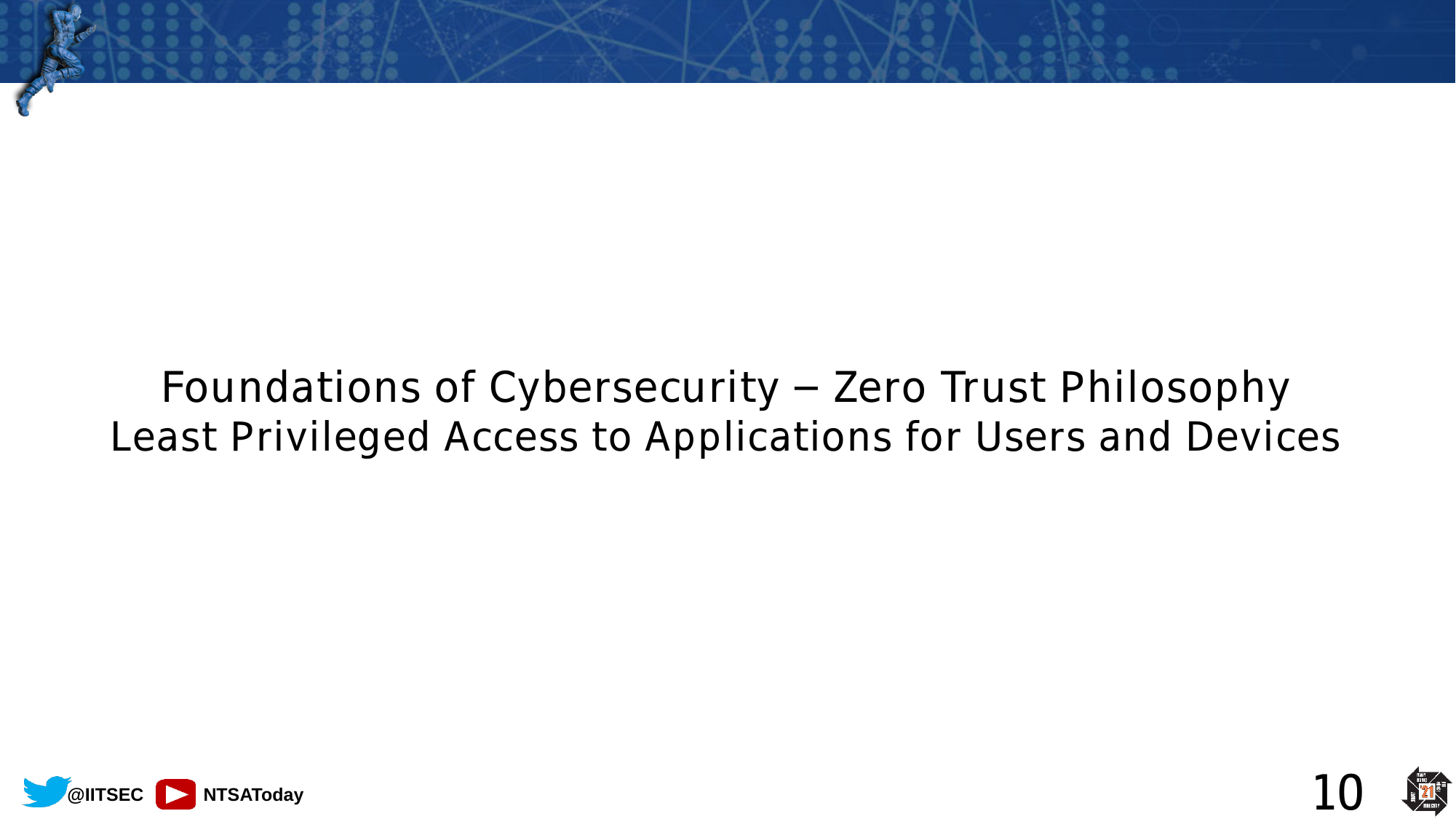

Foundations of Cybersecurity – Zero Trust Philosophy
Least Privileged Access to Applications for Users and Devices
10